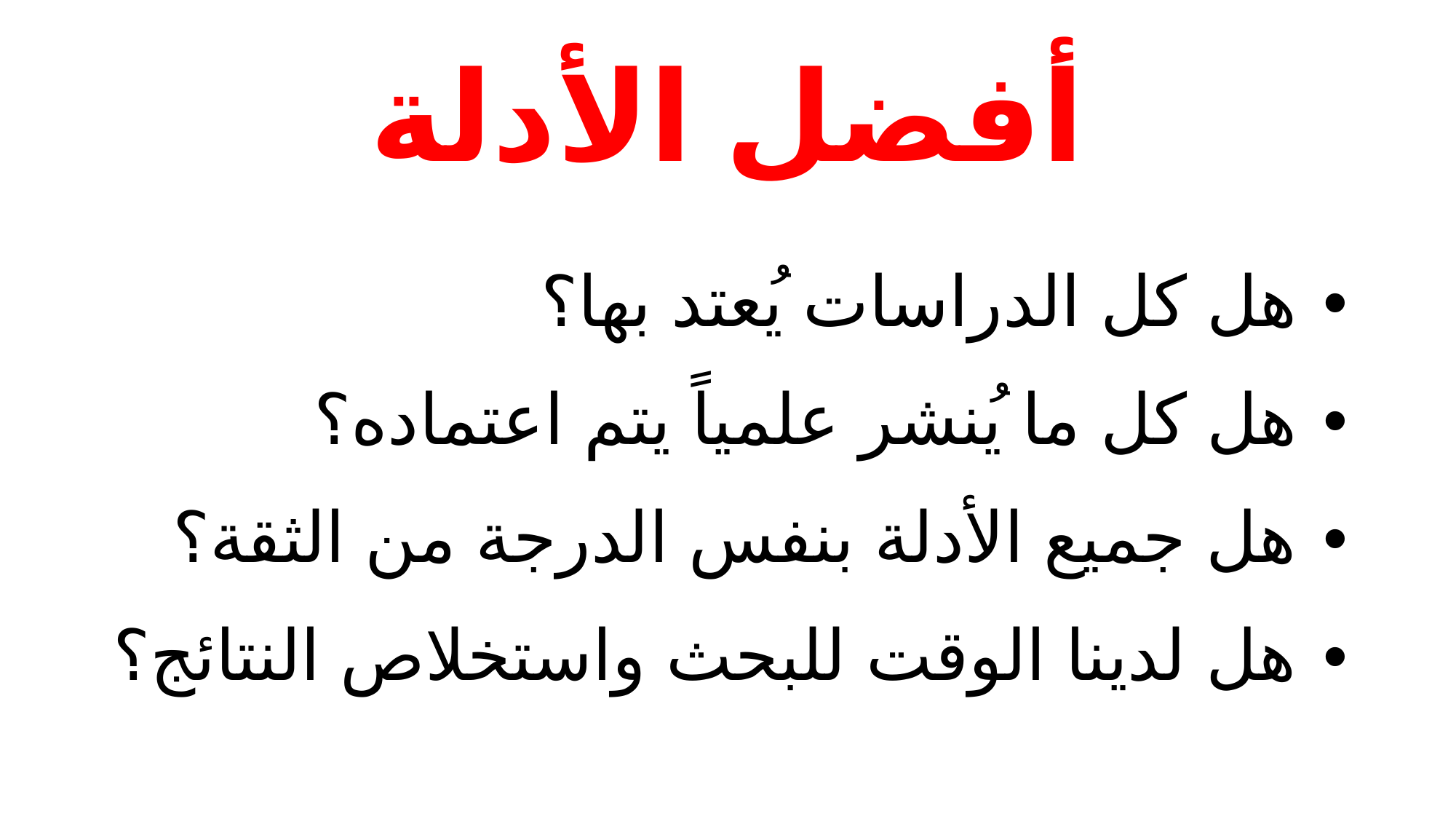

# أفضل الأدلة
هل كل الدراسات يُعتد بها؟
هل كل ما يُنشر علمياً يتم اعتماده؟
هل جميع الأدلة بنفس الدرجة من الثقة؟
هل لدينا الوقت للبحث واستخلاص النتائج؟